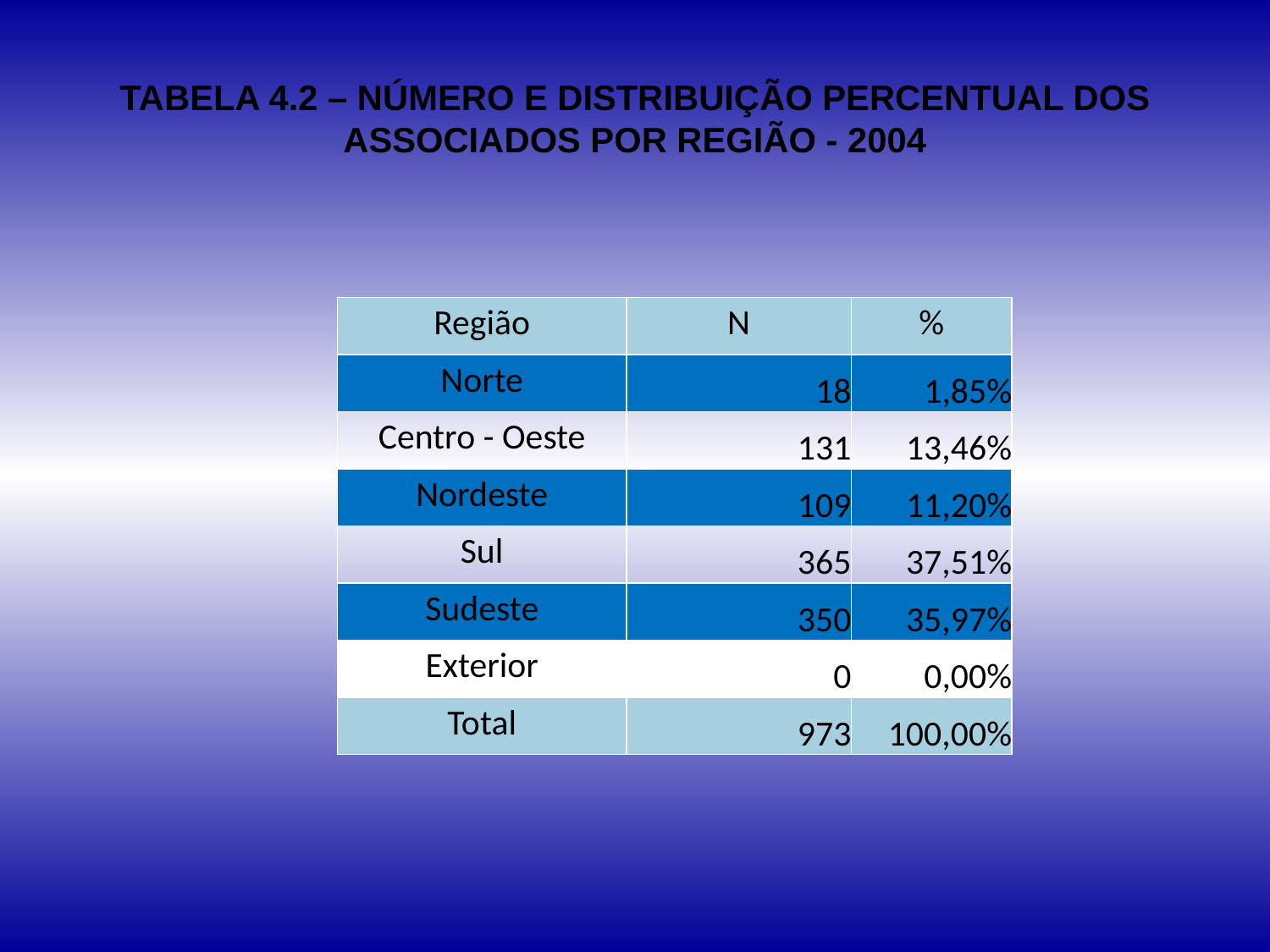

# TABELA 4.2 – NÚMERO E DISTRIBUIÇÃO PERCENTUAL DOS ASSOCIADOS POR REGIÃO - 2004
| Região | N | % |
| --- | --- | --- |
| Norte | 18 | 1,85% |
| Centro - Oeste | 131 | 13,46% |
| Nordeste | 109 | 11,20% |
| Sul | 365 | 37,51% |
| Sudeste | 350 | 35,97% |
| Exterior | 0 | 0,00% |
| Total | 973 | 100,00% |